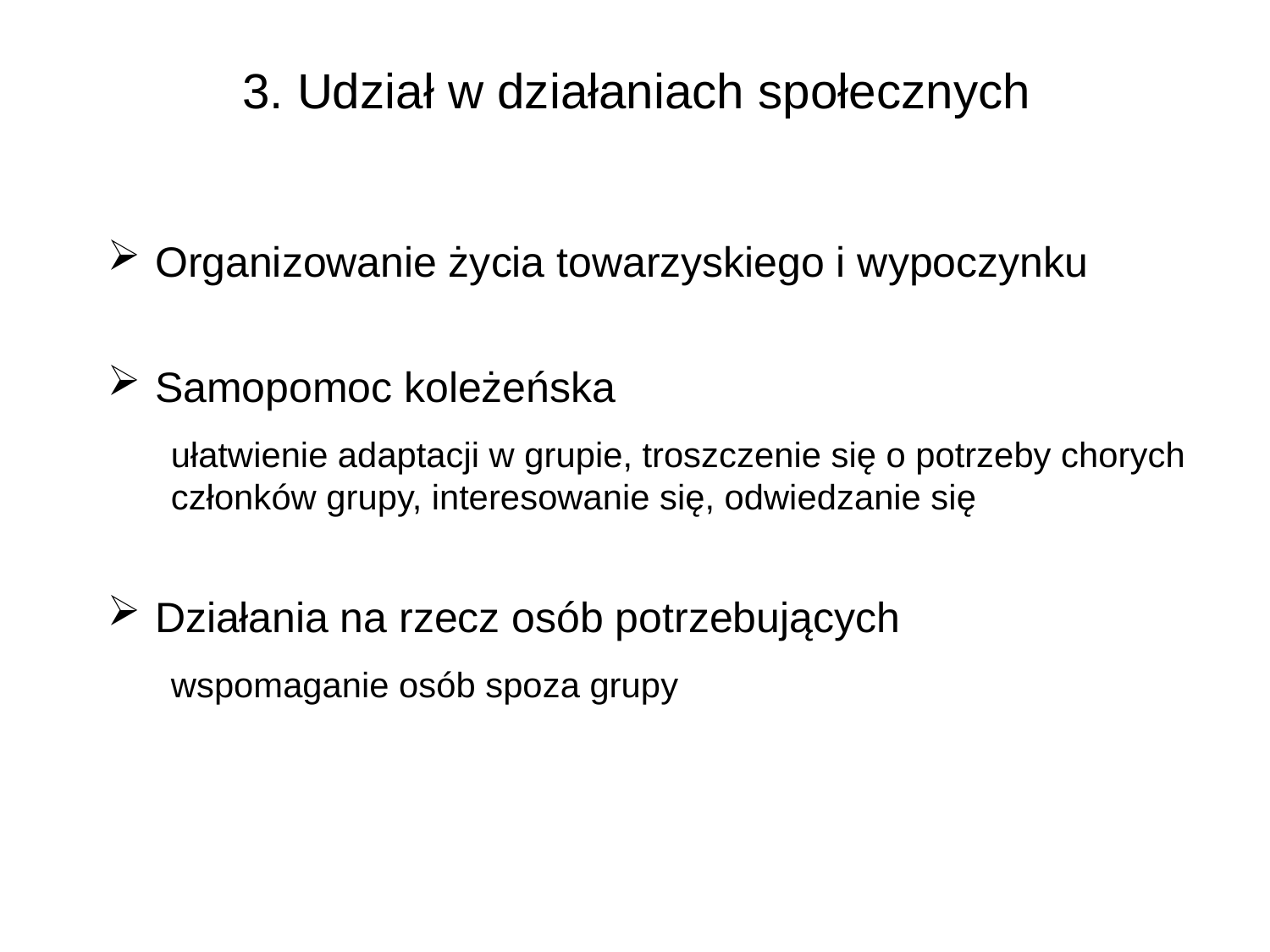

3. Udział w działaniach społecznych
Organizowanie życia towarzyskiego i wypoczynku
Samopomoc koleżeńska
ułatwienie adaptacji w grupie, troszczenie się o potrzeby chorych członków grupy, interesowanie się, odwiedzanie się
Działania na rzecz osób potrzebujących
wspomaganie osób spoza grupy